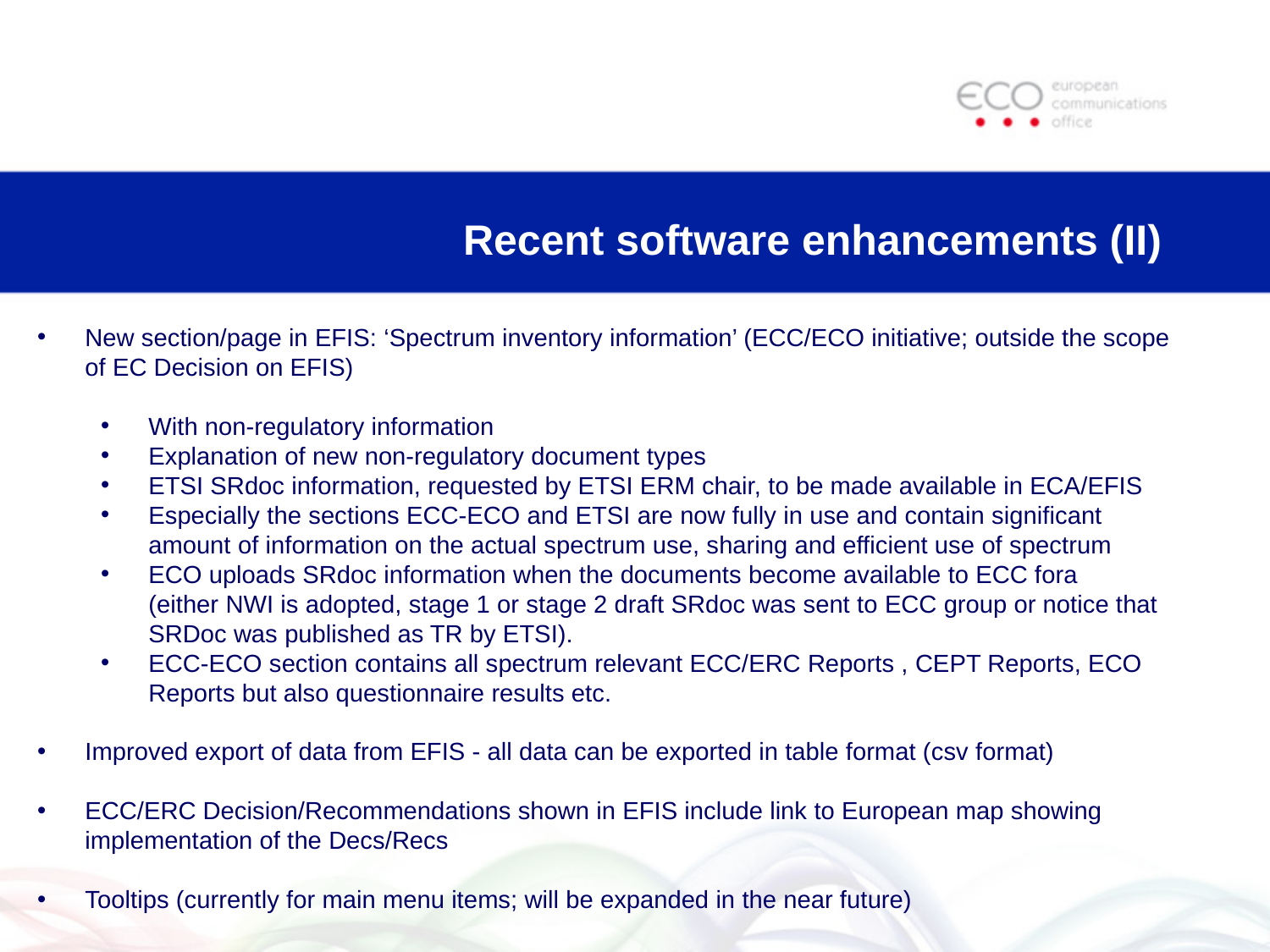

# Recent software enhancements (II)

New section/page in EFIS: ‘Spectrum inventory information’ (ECC/ECO initiative; outside the scope of EC Decision on EFIS)

With non-regulatory information
Explanation of new non-regulatory document types
ETSI SRdoc information, requested by ETSI ERM chair, to be made available in ECA/EFIS
Especially the sections ECC-ECO and ETSI are now fully in use and contain significant amount of information on the actual spectrum use, sharing and efficient use of spectrum
ECO uploads SRdoc information when the documents become available to ECC fora
(either NWI is adopted, stage 1 or stage 2 draft SRdoc was sent to ECC group or notice that SRDoc was published as TR by ETSI).
ECC-ECO section contains all spectrum relevant ECC/ERC Reports , CEPT Reports, ECO Reports but also questionnaire results etc.

Improved export of data from EFIS - all data can be exported in table format (csv format)

ECC/ERC Decision/Recommendations shown in EFIS include link to European map showing implementation of the Decs/Recs

Tooltips (currently for main menu items; will be expanded in the near future)